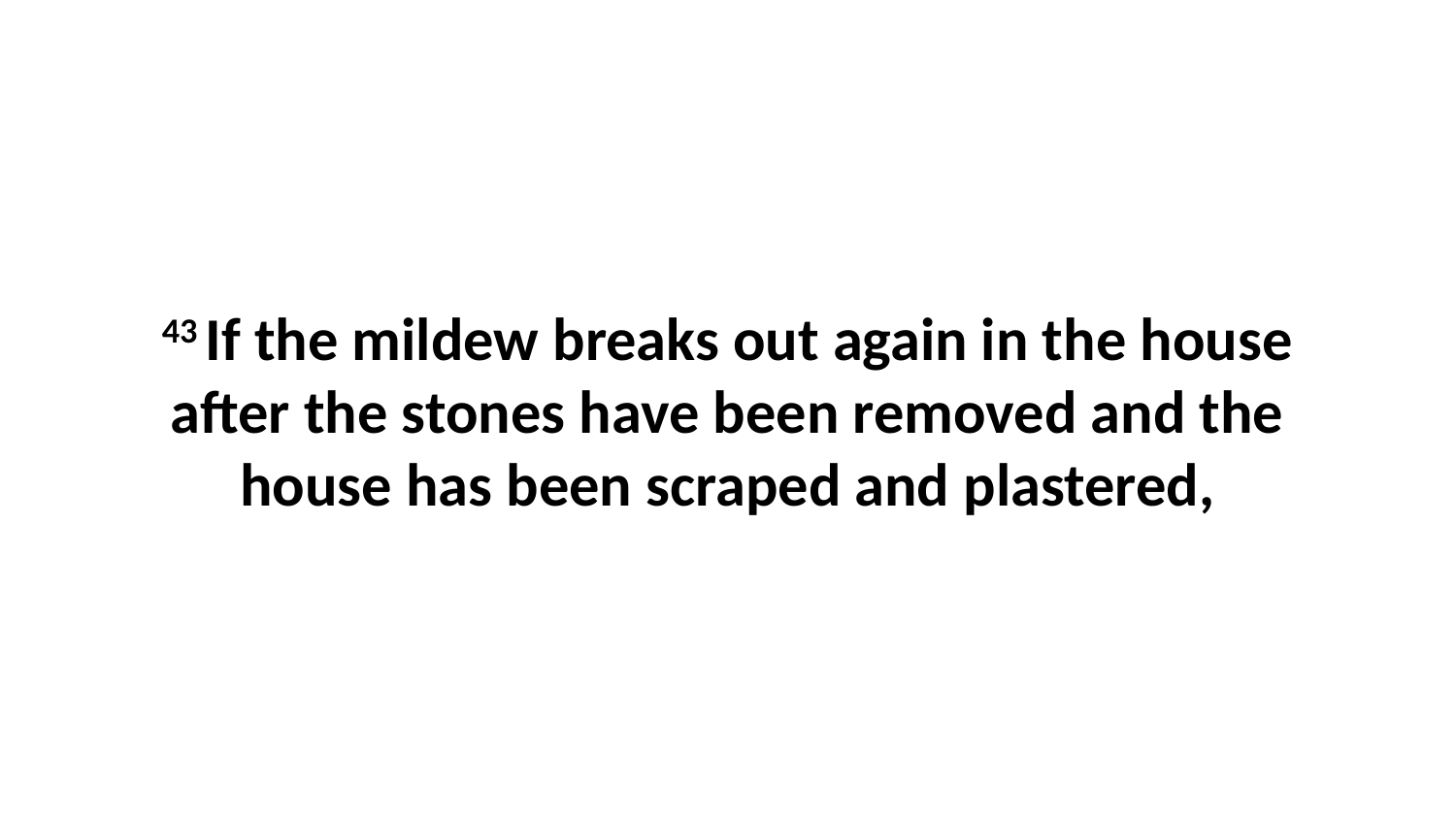

43 If the mildew breaks out again in the house after the stones have been removed and the house has been scraped and plastered,